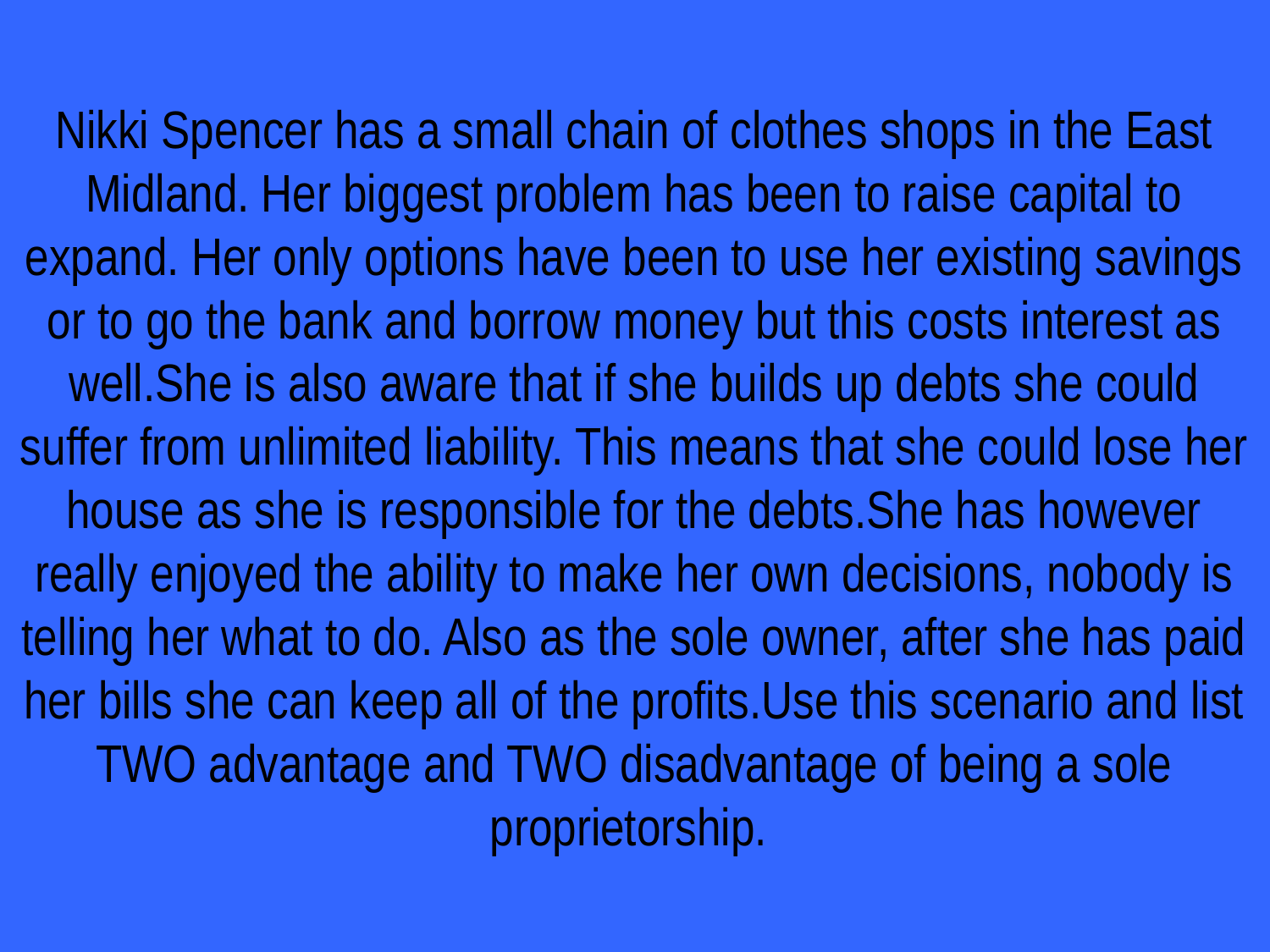

# Nikki Spencer has a small chain of clothes shops in the East Midland. Her biggest problem has been to raise capital to expand. Her only options have been to use her existing savings or to go the bank and borrow money but this costs interest as well. She is also aware that if she builds up debts she could suffer from unlimited liability. This means that she could lose her house as she is responsible for the debts. She has however really enjoyed the ability to make her own decisions, nobody is telling her what to do. Also as the sole owner, after she has paid her bills she can keep all of the profits.  Use this scenario and list TWO advantage and TWO disadvantage of being a sole proprietorship.